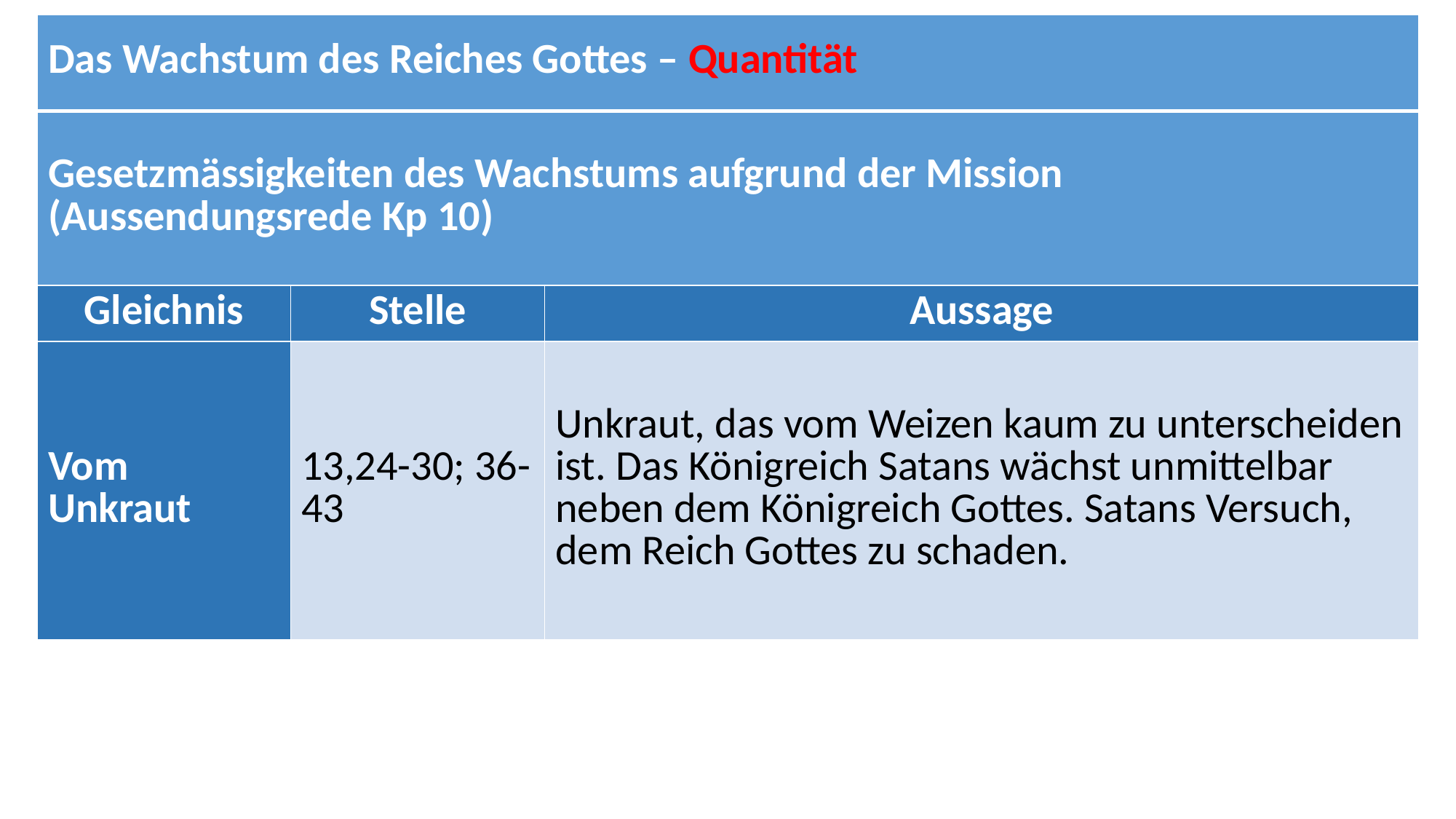

| Das Wachstum des Reiches Gottes – Quantität |  |  |
| --- | --- | --- |
| Gesetzmässigkeiten des Wachstums aufgrund der Mission (Aussendungsrede Kp 10) |  |  |
| Gleichnis | Stelle | Aussage |
| Vom Unkraut | 13,24-30; 36-43 | Unkraut, das vom Weizen kaum zu unterscheiden ist. Das Königreich Satans wächst unmittelbar neben dem Königreich Gottes. Satans Versuch, dem Reich Gottes zu schaden. |